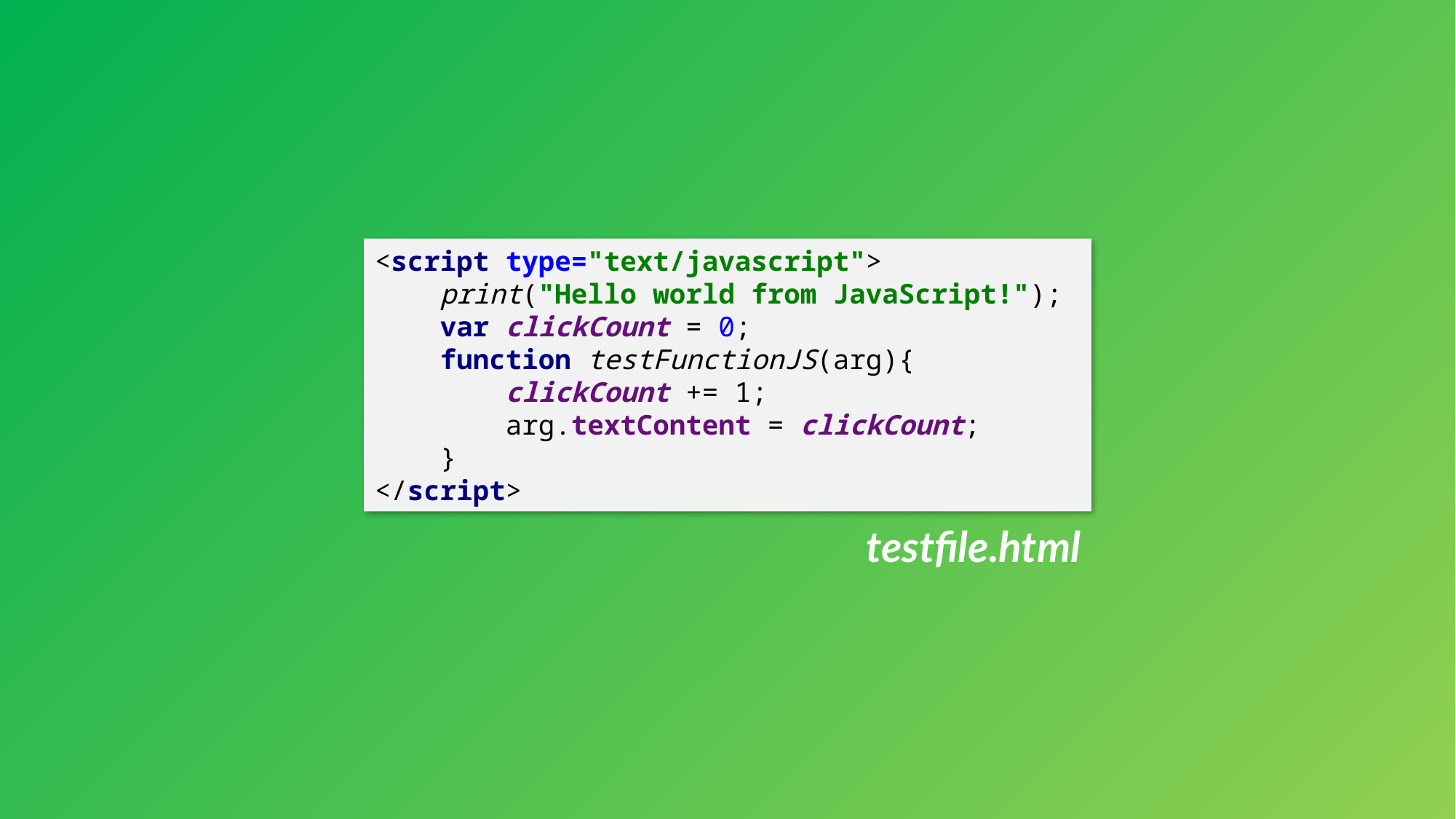

<script type="text/javascript">
    print("Hello world from JavaScript!");
    var clickCount = 0;
    function testFunctionJS(arg){
        clickCount += 1;
        arg.textContent = clickCount;
    }
</script>
testfile.html